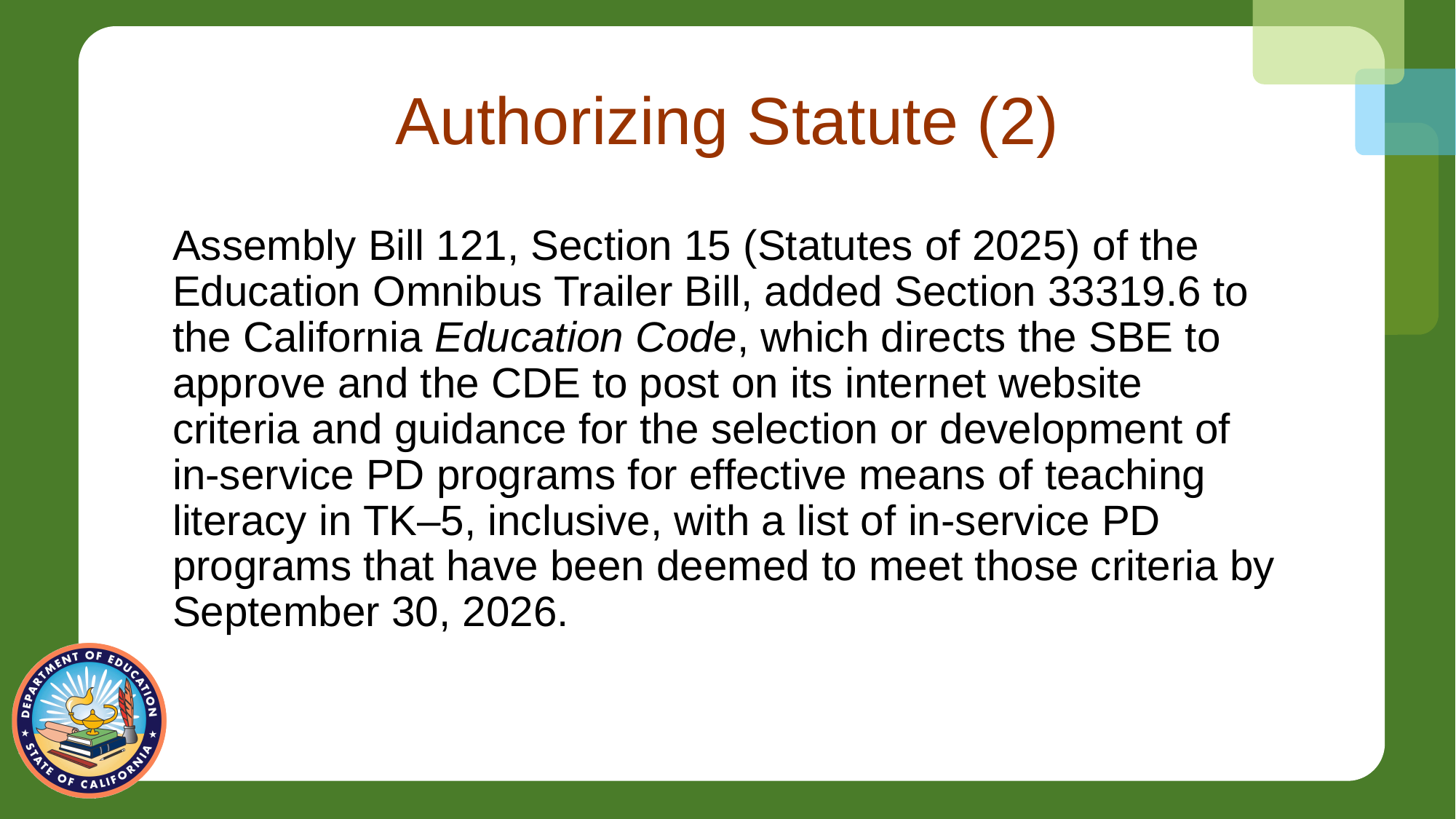

# Authorizing Statute (2)
Assembly Bill 121, Section 15 (Statutes of 2025) of the Education Omnibus Trailer Bill, added Section 33319.6 to the California Education Code, which directs the SBE to approve and the CDE to post on its internet website criteria and guidance for the selection or development of in-service PD programs for effective means of teaching literacy in TK‒5, inclusive, with a list of in-service PD programs that have been deemed to meet those criteria by September 30, 2026.